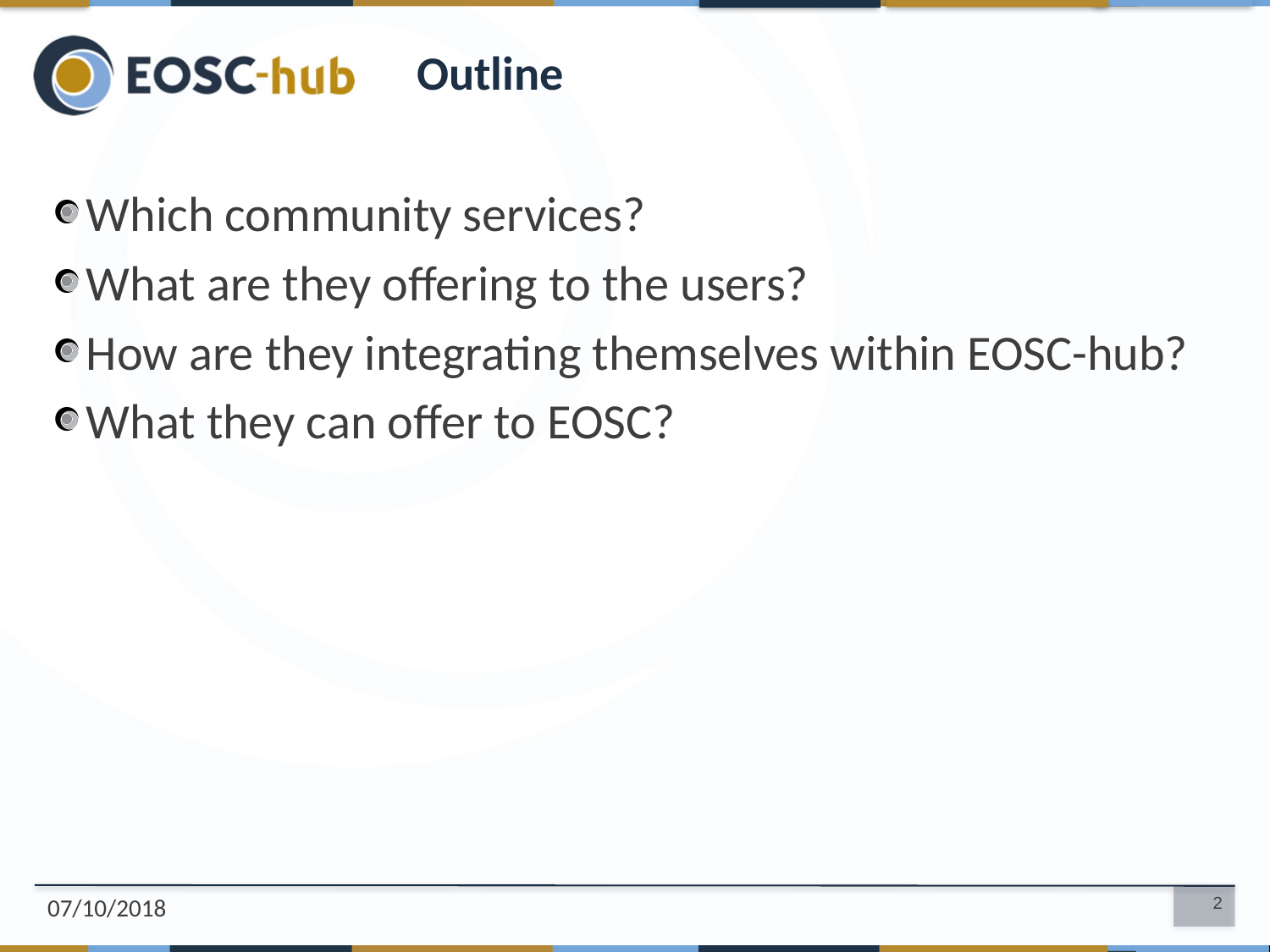

# Outline
Which community services?
What are they offering to the users?
How are they integrating themselves within EOSC-hub?
What they can offer to EOSC?
07/10/2018
2